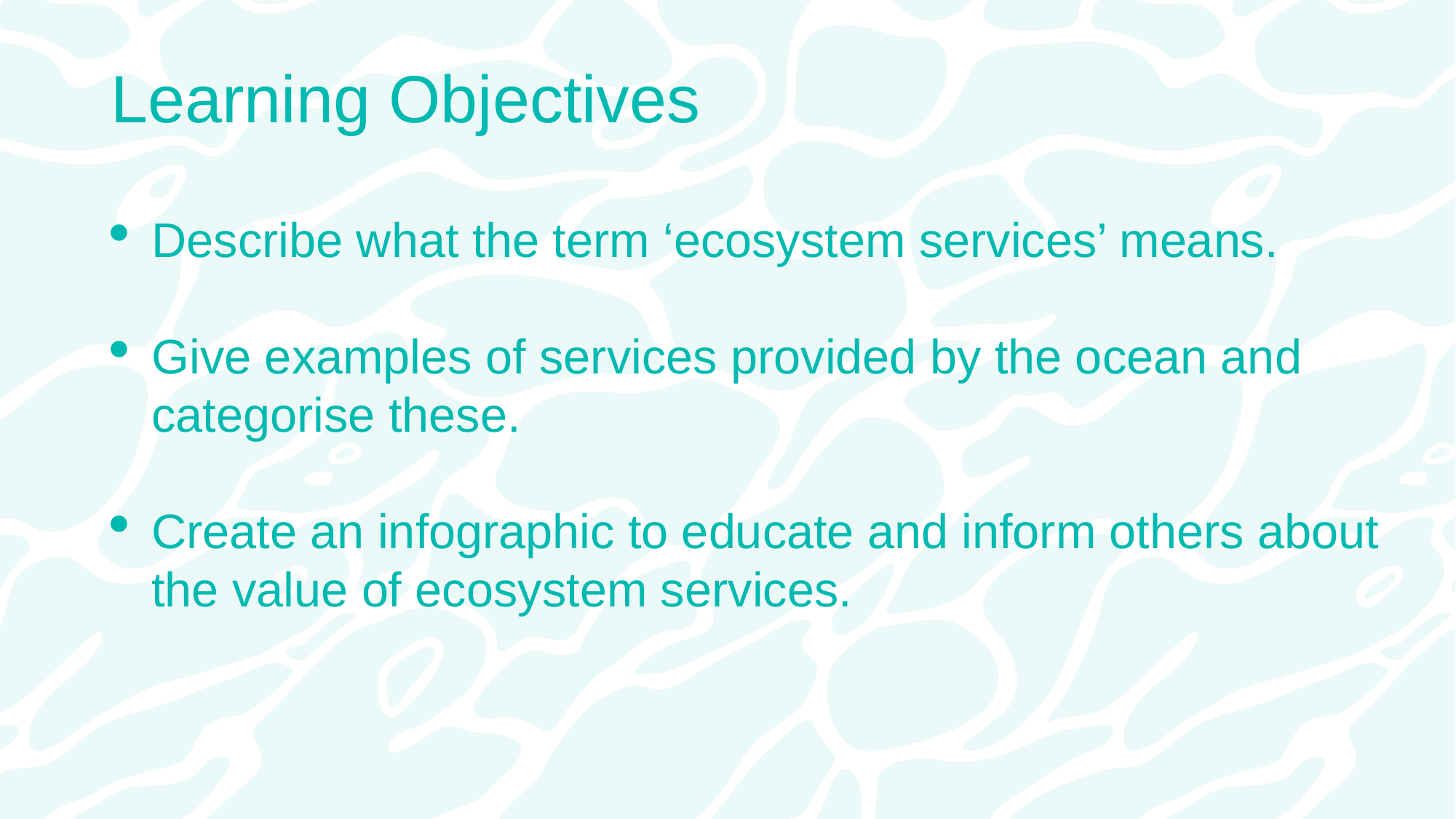

# Learning Objectives
Describe what the term ‘ecosystem services’ means.

Give examples of services provided by the ocean and categorise these.

Create an infographic to educate and inform others about the value of ecosystem services.